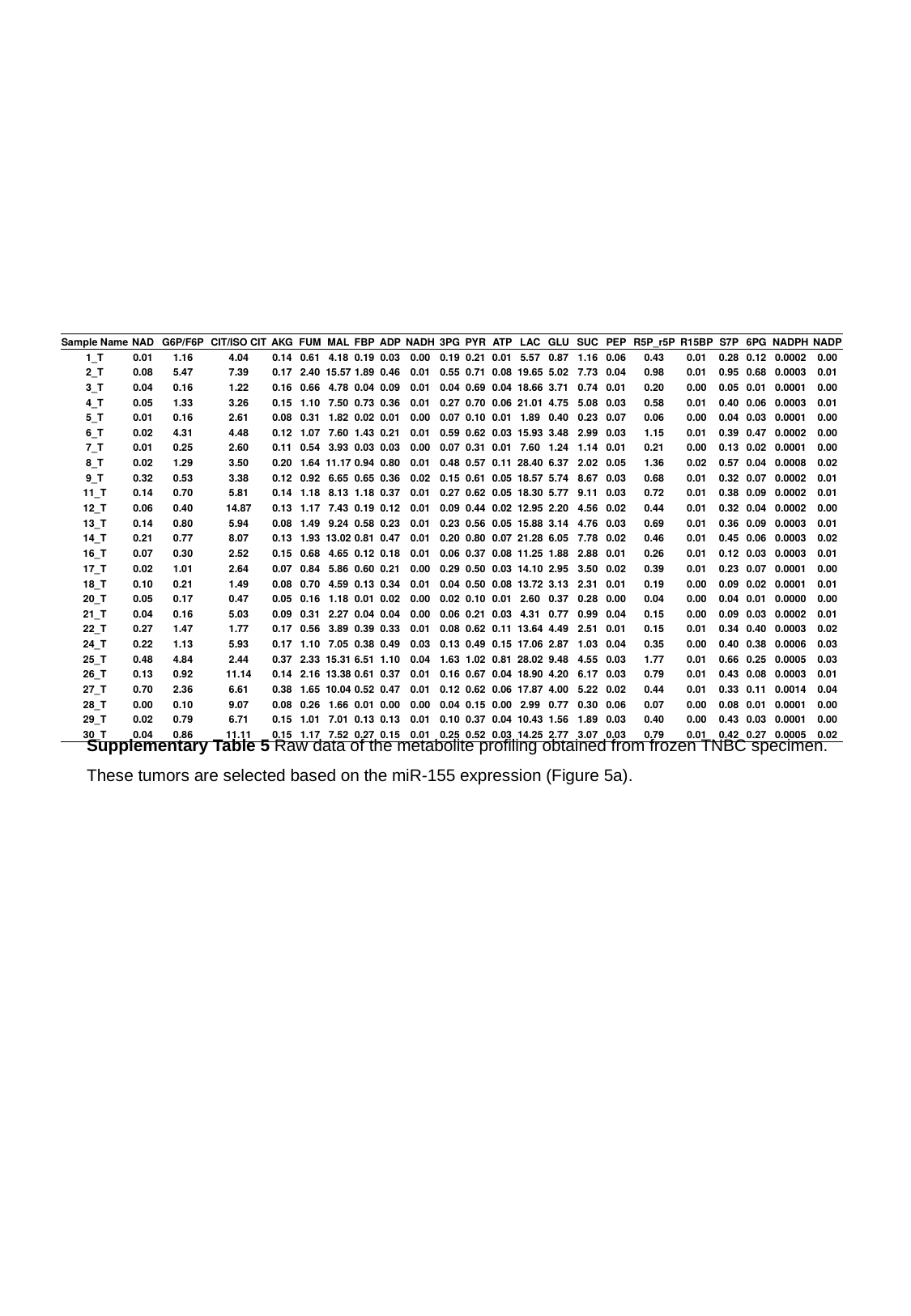

| Sample Name | NAD | G6P/F6P | CIT/ISO CIT | AKG | FUM | MAL | FBP | ADP | NADH | 3PG | PYR | ATP | LAC | GLU | SUC | PEP | R5P\_r5P | R15BP | S7P | 6PG | NADPH | NADP |
| --- | --- | --- | --- | --- | --- | --- | --- | --- | --- | --- | --- | --- | --- | --- | --- | --- | --- | --- | --- | --- | --- | --- |
| 1\_T | 0.01 | 1.16 | 4.04 | 0.14 | 0.61 | 4.18 | 0.19 | 0.03 | 0.00 | 0.19 | 0.21 | 0.01 | 5.57 | 0.87 | 1.16 | 0.06 | 0.43 | 0.01 | 0.28 | 0.12 | 0.0002 | 0.00 |
| 2\_T | 0.08 | 5.47 | 7.39 | 0.17 | 2.40 | 15.57 | 1.89 | 0.46 | 0.01 | 0.55 | 0.71 | 0.08 | 19.65 | 5.02 | 7.73 | 0.04 | 0.98 | 0.01 | 0.95 | 0.68 | 0.0003 | 0.01 |
| 3\_T | 0.04 | 0.16 | 1.22 | 0.16 | 0.66 | 4.78 | 0.04 | 0.09 | 0.01 | 0.04 | 0.69 | 0.04 | 18.66 | 3.71 | 0.74 | 0.01 | 0.20 | 0.00 | 0.05 | 0.01 | 0.0001 | 0.00 |
| 4\_T | 0.05 | 1.33 | 3.26 | 0.15 | 1.10 | 7.50 | 0.73 | 0.36 | 0.01 | 0.27 | 0.70 | 0.06 | 21.01 | 4.75 | 5.08 | 0.03 | 0.58 | 0.01 | 0.40 | 0.06 | 0.0003 | 0.01 |
| 5\_T | 0.01 | 0.16 | 2.61 | 0.08 | 0.31 | 1.82 | 0.02 | 0.01 | 0.00 | 0.07 | 0.10 | 0.01 | 1.89 | 0.40 | 0.23 | 0.07 | 0.06 | 0.00 | 0.04 | 0.03 | 0.0001 | 0.00 |
| 6\_T | 0.02 | 4.31 | 4.48 | 0.12 | 1.07 | 7.60 | 1.43 | 0.21 | 0.01 | 0.59 | 0.62 | 0.03 | 15.93 | 3.48 | 2.99 | 0.03 | 1.15 | 0.01 | 0.39 | 0.47 | 0.0002 | 0.00 |
| 7\_T | 0.01 | 0.25 | 2.60 | 0.11 | 0.54 | 3.93 | 0.03 | 0.03 | 0.00 | 0.07 | 0.31 | 0.01 | 7.60 | 1.24 | 1.14 | 0.01 | 0.21 | 0.00 | 0.13 | 0.02 | 0.0001 | 0.00 |
| 8\_T | 0.02 | 1.29 | 3.50 | 0.20 | 1.64 | 11.17 | 0.94 | 0.80 | 0.01 | 0.48 | 0.57 | 0.11 | 28.40 | 6.37 | 2.02 | 0.05 | 1.36 | 0.02 | 0.57 | 0.04 | 0.0008 | 0.02 |
| 9\_T | 0.32 | 0.53 | 3.38 | 0.12 | 0.92 | 6.65 | 0.65 | 0.36 | 0.02 | 0.15 | 0.61 | 0.05 | 18.57 | 5.74 | 8.67 | 0.03 | 0.68 | 0.01 | 0.32 | 0.07 | 0.0002 | 0.01 |
| 11\_T | 0.14 | 0.70 | 5.81 | 0.14 | 1.18 | 8.13 | 1.18 | 0.37 | 0.01 | 0.27 | 0.62 | 0.05 | 18.30 | 5.77 | 9.11 | 0.03 | 0.72 | 0.01 | 0.38 | 0.09 | 0.0002 | 0.01 |
| 12\_T | 0.06 | 0.40 | 14.87 | 0.13 | 1.17 | 7.43 | 0.19 | 0.12 | 0.01 | 0.09 | 0.44 | 0.02 | 12.95 | 2.20 | 4.56 | 0.02 | 0.44 | 0.01 | 0.32 | 0.04 | 0.0002 | 0.00 |
| 13\_T | 0.14 | 0.80 | 5.94 | 0.08 | 1.49 | 9.24 | 0.58 | 0.23 | 0.01 | 0.23 | 0.56 | 0.05 | 15.88 | 3.14 | 4.76 | 0.03 | 0.69 | 0.01 | 0.36 | 0.09 | 0.0003 | 0.01 |
| 14\_T | 0.21 | 0.77 | 8.07 | 0.13 | 1.93 | 13.02 | 0.81 | 0.47 | 0.01 | 0.20 | 0.80 | 0.07 | 21.28 | 6.05 | 7.78 | 0.02 | 0.46 | 0.01 | 0.45 | 0.06 | 0.0003 | 0.02 |
| 16\_T | 0.07 | 0.30 | 2.52 | 0.15 | 0.68 | 4.65 | 0.12 | 0.18 | 0.01 | 0.06 | 0.37 | 0.08 | 11.25 | 1.88 | 2.88 | 0.01 | 0.26 | 0.01 | 0.12 | 0.03 | 0.0003 | 0.01 |
| 17\_T | 0.02 | 1.01 | 2.64 | 0.07 | 0.84 | 5.86 | 0.60 | 0.21 | 0.00 | 0.29 | 0.50 | 0.03 | 14.10 | 2.95 | 3.50 | 0.02 | 0.39 | 0.01 | 0.23 | 0.07 | 0.0001 | 0.00 |
| 18\_T | 0.10 | 0.21 | 1.49 | 0.08 | 0.70 | 4.59 | 0.13 | 0.34 | 0.01 | 0.04 | 0.50 | 0.08 | 13.72 | 3.13 | 2.31 | 0.01 | 0.19 | 0.00 | 0.09 | 0.02 | 0.0001 | 0.01 |
| 20\_T | 0.05 | 0.17 | 0.47 | 0.05 | 0.16 | 1.18 | 0.01 | 0.02 | 0.00 | 0.02 | 0.10 | 0.01 | 2.60 | 0.37 | 0.28 | 0.00 | 0.04 | 0.00 | 0.04 | 0.01 | 0.0000 | 0.00 |
| 21\_T | 0.04 | 0.16 | 5.03 | 0.09 | 0.31 | 2.27 | 0.04 | 0.04 | 0.00 | 0.06 | 0.21 | 0.03 | 4.31 | 0.77 | 0.99 | 0.04 | 0.15 | 0.00 | 0.09 | 0.03 | 0.0002 | 0.01 |
| 22\_T | 0.27 | 1.47 | 1.77 | 0.17 | 0.56 | 3.89 | 0.39 | 0.33 | 0.01 | 0.08 | 0.62 | 0.11 | 13.64 | 4.49 | 2.51 | 0.01 | 0.15 | 0.01 | 0.34 | 0.40 | 0.0003 | 0.02 |
| 24\_T | 0.22 | 1.13 | 5.93 | 0.17 | 1.10 | 7.05 | 0.38 | 0.49 | 0.03 | 0.13 | 0.49 | 0.15 | 17.06 | 2.87 | 1.03 | 0.04 | 0.35 | 0.00 | 0.40 | 0.38 | 0.0006 | 0.03 |
| 25\_T | 0.48 | 4.84 | 2.44 | 0.37 | 2.33 | 15.31 | 6.51 | 1.10 | 0.04 | 1.63 | 1.02 | 0.81 | 28.02 | 9.48 | 4.55 | 0.03 | 1.77 | 0.01 | 0.66 | 0.25 | 0.0005 | 0.03 |
| 26\_T | 0.13 | 0.92 | 11.14 | 0.14 | 2.16 | 13.38 | 0.61 | 0.37 | 0.01 | 0.16 | 0.67 | 0.04 | 18.90 | 4.20 | 6.17 | 0.03 | 0.79 | 0.01 | 0.43 | 0.08 | 0.0003 | 0.01 |
| 27\_T | 0.70 | 2.36 | 6.61 | 0.38 | 1.65 | 10.04 | 0.52 | 0.47 | 0.01 | 0.12 | 0.62 | 0.06 | 17.87 | 4.00 | 5.22 | 0.02 | 0.44 | 0.01 | 0.33 | 0.11 | 0.0014 | 0.04 |
| 28\_T | 0.00 | 0.10 | 9.07 | 0.08 | 0.26 | 1.66 | 0.01 | 0.00 | 0.00 | 0.04 | 0.15 | 0.00 | 2.99 | 0.77 | 0.30 | 0.06 | 0.07 | 0.00 | 0.08 | 0.01 | 0.0001 | 0.00 |
| 29\_T | 0.02 | 0.79 | 6.71 | 0.15 | 1.01 | 7.01 | 0.13 | 0.13 | 0.01 | 0.10 | 0.37 | 0.04 | 10.43 | 1.56 | 1.89 | 0.03 | 0.40 | 0.00 | 0.43 | 0.03 | 0.0001 | 0.00 |
| 30\_T | 0.04 | 0.86 | 11.11 | 0.15 | 1.17 | 7.52 | 0.27 | 0.15 | 0.01 | 0.25 | 0.52 | 0.03 | 14.25 | 2.77 | 3.07 | 0.03 | 0.79 | 0.01 | 0.42 | 0.27 | 0.0005 | 0.02 |
Supplementary Table 5 Raw data of the metabolite profiling obtained from frozen TNBC specimen. These tumors are selected based on the miR-155 expression (Figure 5a).